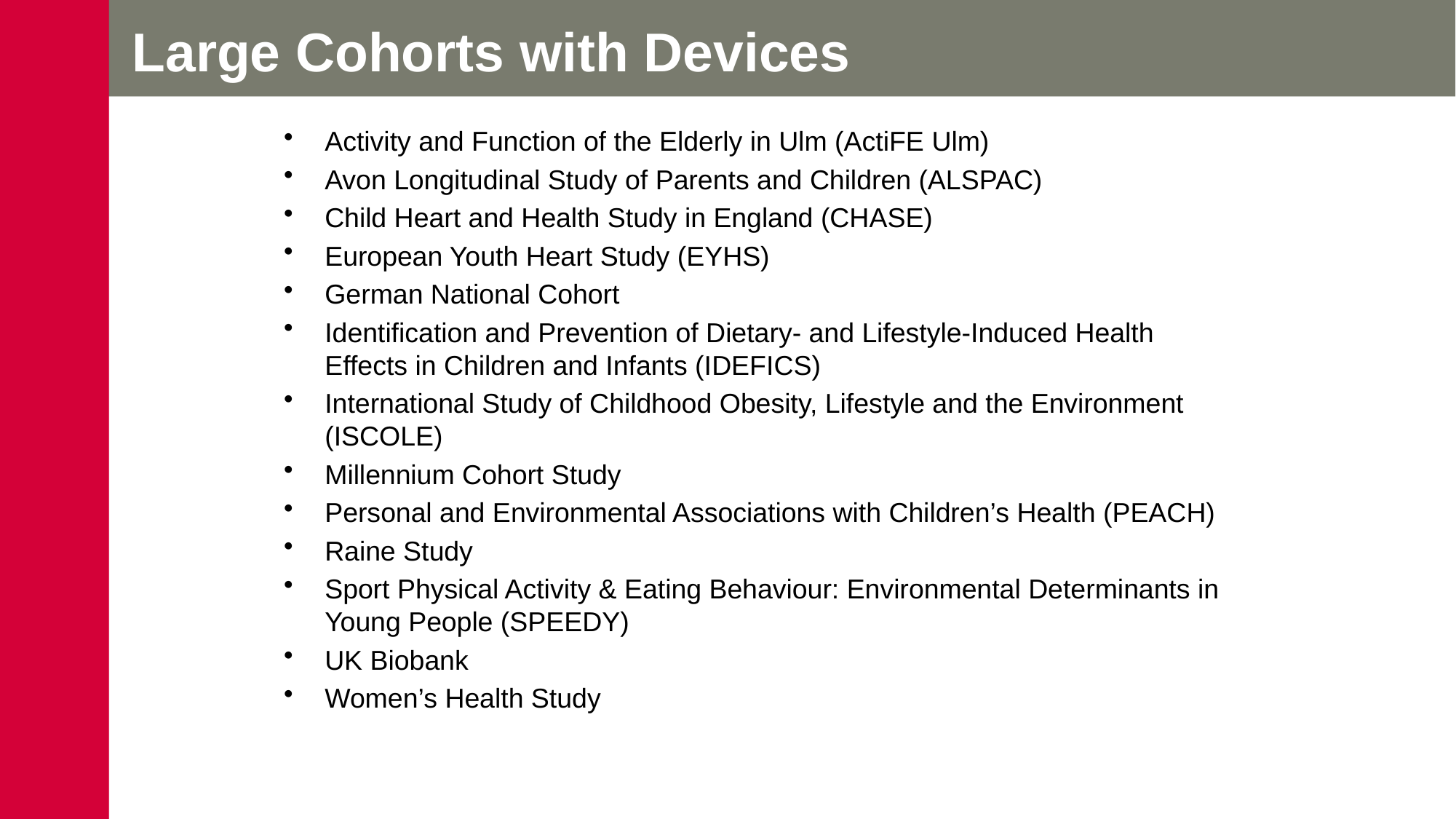

# Large Cohorts with Devices
Activity and Function of the Elderly in Ulm (ActiFE Ulm)
Avon Longitudinal Study of Parents and Children (ALSPAC)
Child Heart and Health Study in England (CHASE)
European Youth Heart Study (EYHS)
German National Cohort
Identification and Prevention of Dietary- and Lifestyle-Induced Health Effects in Children and Infants (IDEFICS)
International Study of Childhood Obesity, Lifestyle and the Environment (ISCOLE)
Millennium Cohort Study
Personal and Environmental Associations with Children’s Health (PEACH)
Raine Study
Sport Physical Activity & Eating Behaviour: Environmental Determinants in Young People (SPEEDY)
UK Biobank
Women’s Health Study